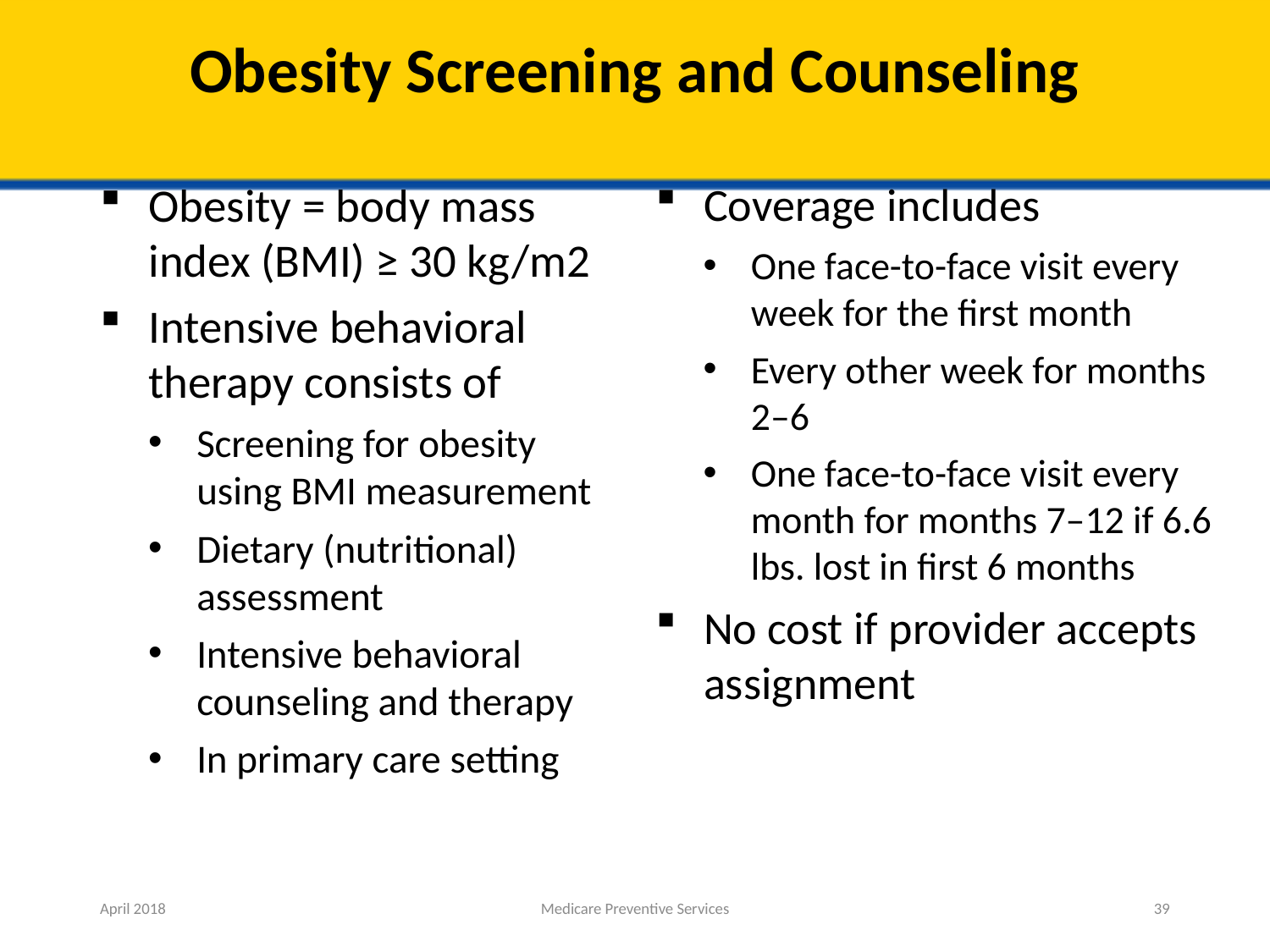

# Obesity Screening and Counseling
Obesity = body mass index (BMI) ≥ 30 kg/m2
Intensive behavioral therapy consists of
Screening for obesity using BMI measurement
Dietary (nutritional) assessment
Intensive behavioral counseling and therapy
In primary care setting
Coverage includes
One face-to-face visit every week for the first month
Every other week for months 2–6
One face-to-face visit every month for months 7–12 if 6.6 lbs. lost in first 6 months
No cost if provider accepts assignment

April 2018
Medicare Preventive Services
39